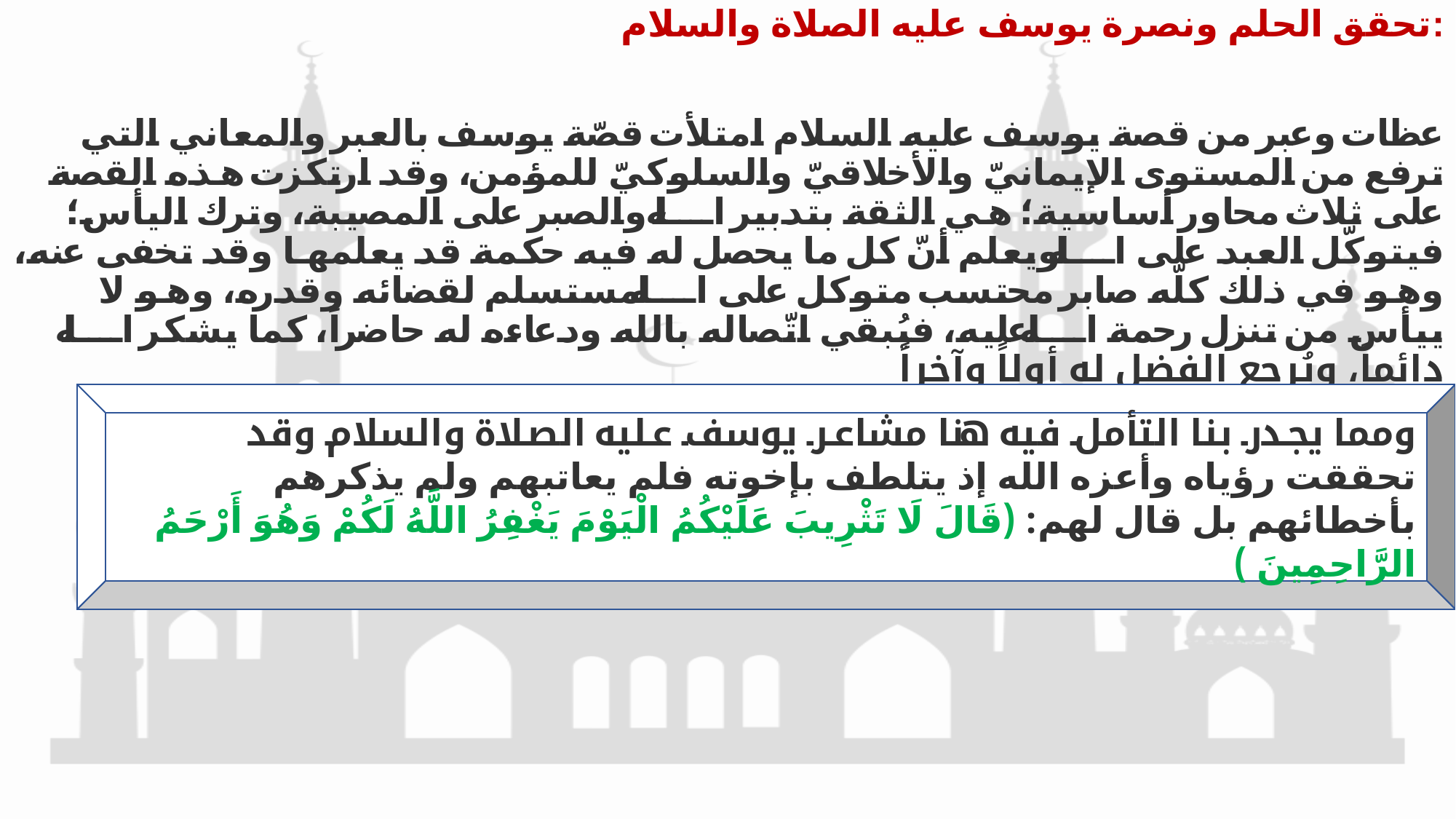

تحقق الحلم ونصرة يوسف عليه الصلاة والسلام:

عظات وعبر من قصة يوسف عليه السلام امتلأت قصّة يوسف بالعبر والمعاني التي ترفع من المستوى الإيمانيّ والأخلاقيّ والسلوكيّ للمؤمن، وقد ارتكزت هذه القصة على ثلاث محاور أساسية؛ هي الثقة بتدبير الله، والصبر على المصيبة، وترك اليأس؛ فيتوكّل العبد على الله ويعلم أنّ كل ما يحصل له فيه حكمة قد يعلمها وقد تخفى عنه، وهو في ذلك كلّه صابر محتسب متوكل على الله مستسلم لقضائه وقدره، وهو لا ييأس من تنزل رحمة الله عليه، فيُبقي اتّصاله بالله ودعاءه له حاضراً، كما يشكر الله دائماً، ويُرجع الفضل له أولاً وآخراً

ومما يجدر بنا التأمل فيه هنا مشاعر يوسف عليه الصلاة والسلام وقد تحققت رؤياه وأعزه الله إذ يتلطف بإخوته فلم يعاتبهم ولم يذكرهم بأخطائهم بل قال لهم: (قَالَ لَا تَثْرِيبَ عَلَيْكُمُ الْيَوْمَ يَغْفِرُ اللَّهُ لَكُمْ وَهُوَ أَرْحَمُ الرَّاحِمِينَ )